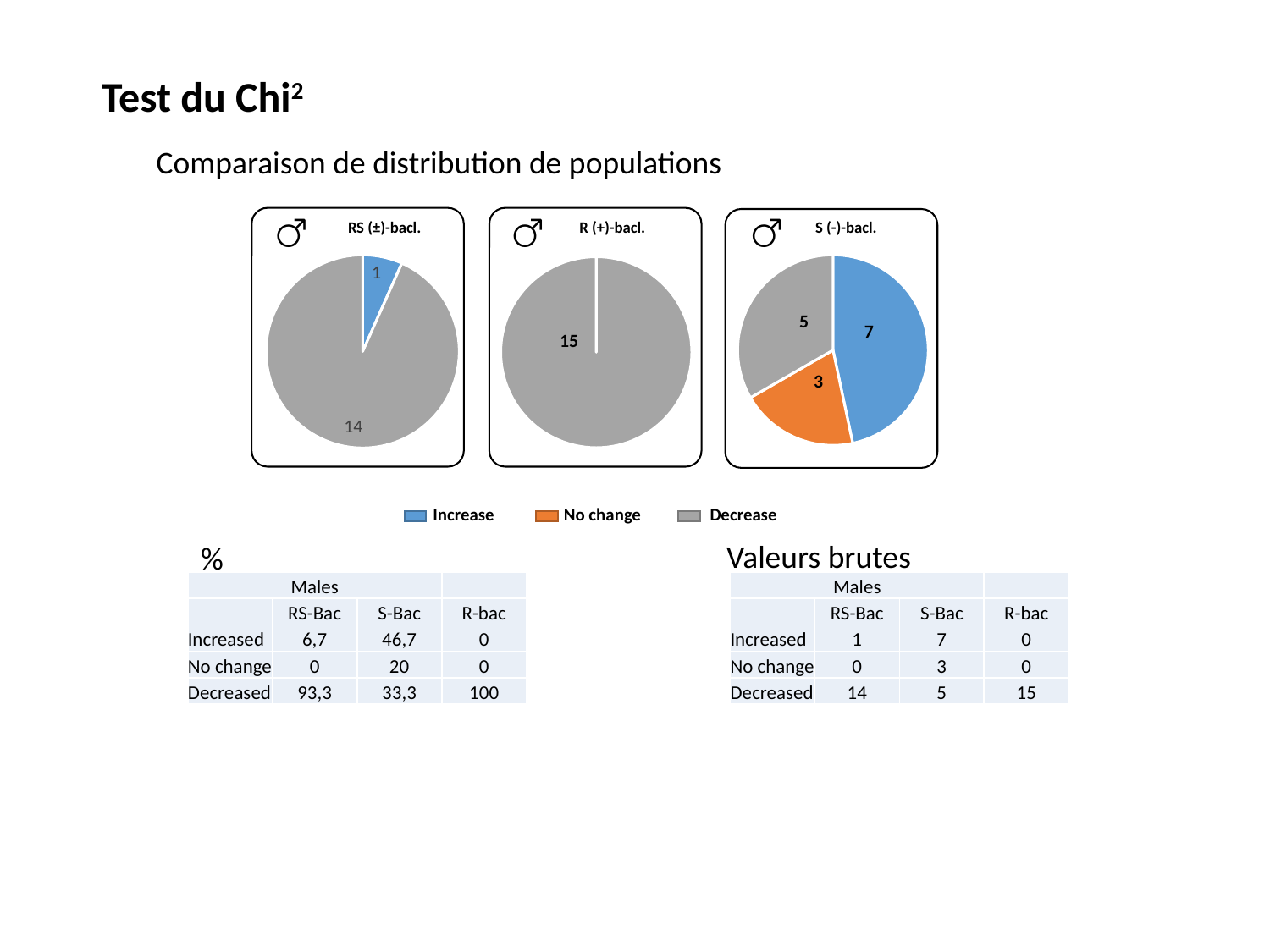

Test du Chi2
Comparaison de distribution de populations
♂
♂
♂

RS (±)-bacl.
R (+)-bacl.
S (-)-bacl.

### Chart

| Category |  |
|---|---|
| Increased | 1.0 |
| No change | 0.0 |
| Decreased | 14.0 |

### Chart

| Category | S-Bac |
|---|---|
| Increased | 7.0 |
| No change | 3.0 |
| Decreased | 5.0 |

### Chart

| Category | R-bac |
|---|---|
| Increased | 0.0 |
| No change | 0.0 |
| Decreased | 15.0 |
5
7
15
3
Increase
No change
Decrease

Valeurs brutes
%
| Males |  |  |  |
| --- | --- | --- | --- |
|  | RS-Bac | S-Bac | R-bac |
| Increased | 6,7 | 46,7 | 0 |
| No change | 0 | 20 | 0 |
| Decreased | 93,3 | 33,3 | 100 |
| Males |  |  |  |
| --- | --- | --- | --- |
|  | RS-Bac | S-Bac | R-bac |
| Increased | 1 | 7 | 0 |
| No change | 0 | 3 | 0 |
| Decreased | 14 | 5 | 15 |